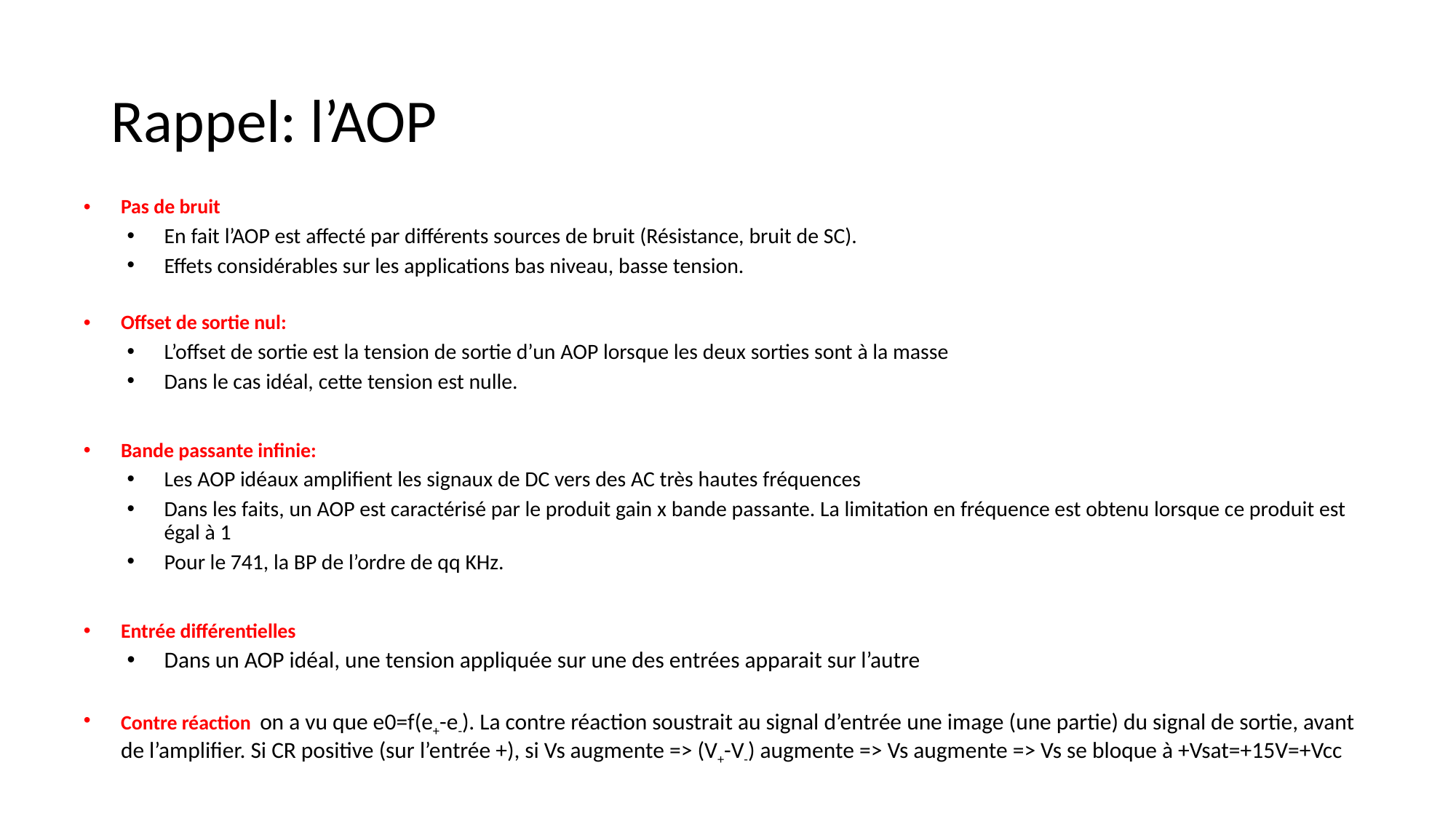

# Rappel: l’AOP
Pas de bruit
En fait l’AOP est affecté par différents sources de bruit (Résistance, bruit de SC).
Effets considérables sur les applications bas niveau, basse tension.

Offset de sortie nul:
L’offset de sortie est la tension de sortie d’un AOP lorsque les deux sorties sont à la masse
Dans le cas idéal, cette tension est nulle.

Bande passante infinie:
Les AOP idéaux amplifient les signaux de DC vers des AC très hautes fréquences
Dans les faits, un AOP est caractérisé par le produit gain x bande passante. La limitation en fréquence est obtenu lorsque ce produit est égal à 1
Pour le 741, la BP de l’ordre de qq KHz.

Entrée différentielles
Dans un AOP idéal, une tension appliquée sur une des entrées apparait sur l’autre

Contre réaction  on a vu que e0=f(e+-e-). La contre réaction soustrait au signal d’entrée une image (une partie) du signal de sortie, avant de l’amplifier. Si CR positive (sur l’entrée +), si Vs augmente => (V+-V-) augmente => Vs augmente => Vs se bloque à +Vsat=+15V=+Vcc